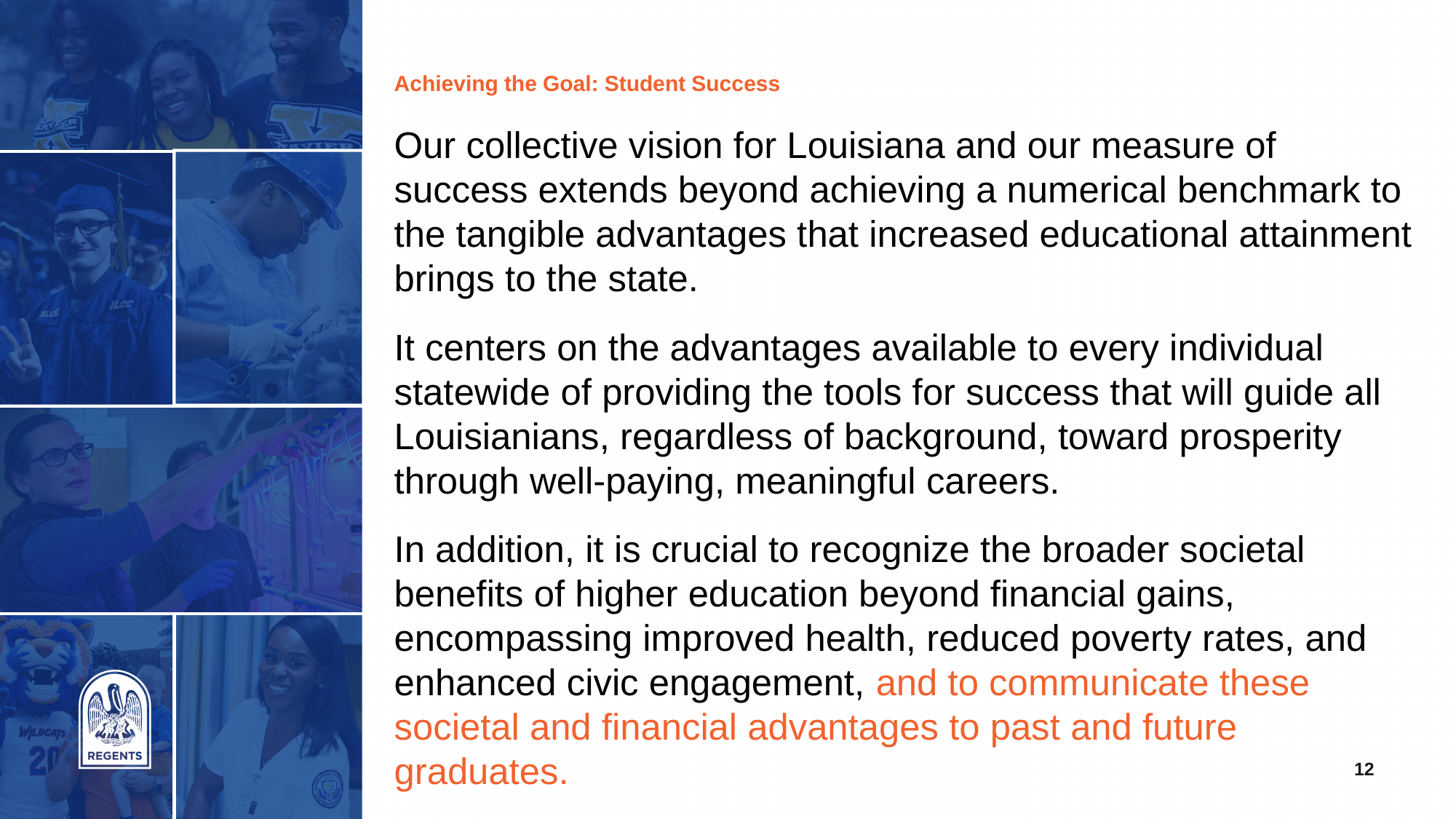

# Achieving the Goal: Student Success
Our collective vision for Louisiana and our measure of success extends beyond achieving a numerical benchmark to the tangible advantages that increased educational attainment brings to the state.

It centers on the advantages available to every individual statewide of providing the tools for success that will guide all Louisianians, regardless of background, toward prosperity through well-paying, meaningful careers.

In addition, it is crucial to recognize the broader societal benefits of higher education beyond financial gains, encompassing improved health, reduced poverty rates, and enhanced civic engagement, and to communicate these societal and financial advantages to past and future graduates.